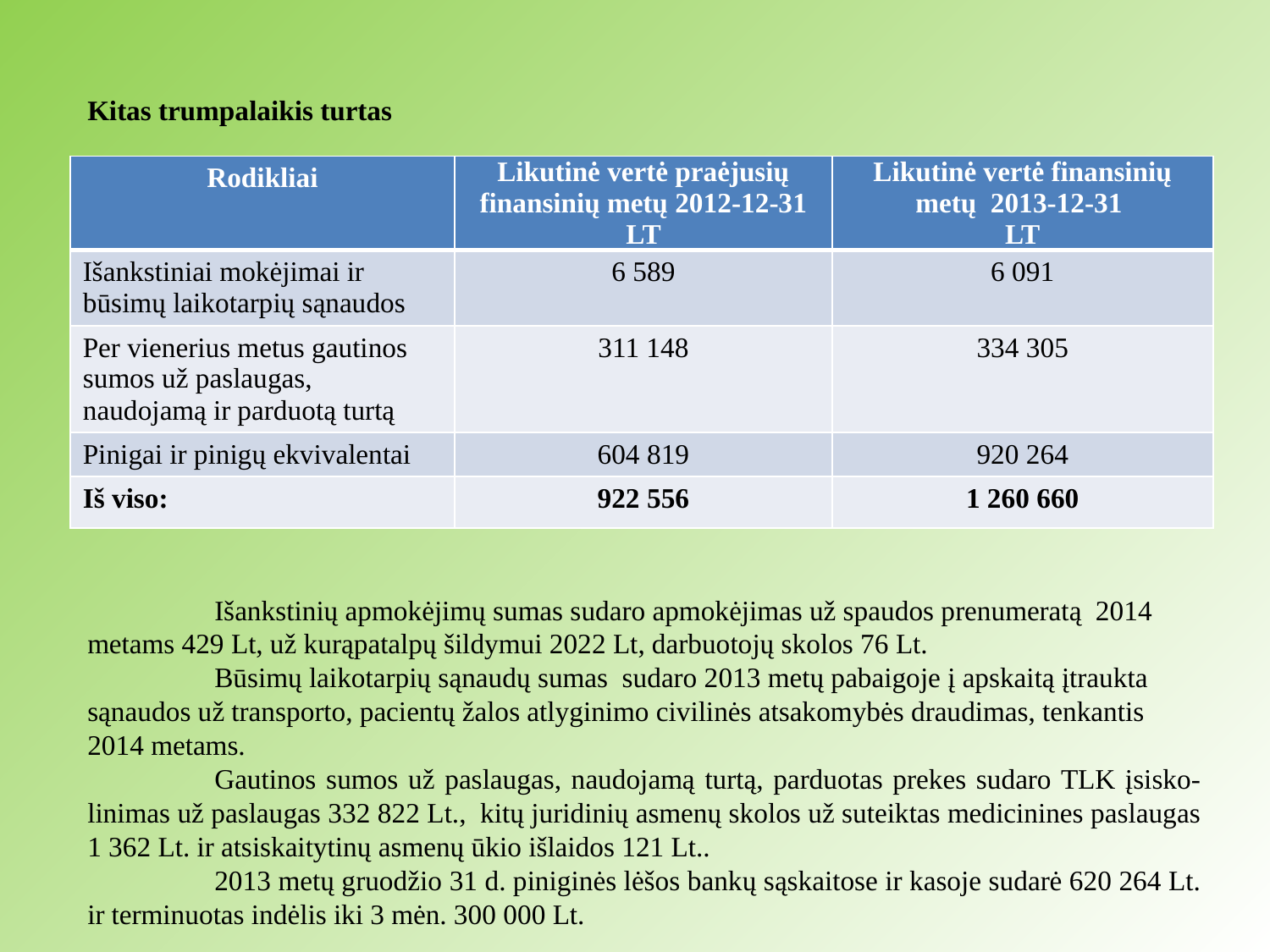

Kitas trumpalaikis turtas
| Rodikliai | Likutinė vertė praėjusių finansinių metų 2012-12-31 LT | Likutinė vertė finansinių metų 2013-12-31 LT |
| --- | --- | --- |
| Išankstiniai mokėjimai ir būsimų laikotarpių sąnaudos | 6 589 | 6 091 |
| Per vienerius metus gautinos sumos už paslaugas, naudojamą ir parduotą turtą | 311 148 | 334 305 |
| Pinigai ir pinigų ekvivalentai | 604 819 | 920 264 |
| Iš viso: | 922 556 | 1 260 660 |
	Išankstinių apmokėjimų sumas sudaro apmokėjimas už spaudos prenumeratą  2014 metams 429 Lt, už kurąpatalpų šildymui 2022 Lt, darbuotojų skolos 76 Lt.
	Būsimų laikotarpių sąnaudų sumas  sudaro 2013 metų pabaigoje į apskaitą įtraukta sąnaudos už transporto, pacientų žalos atlyginimo civilinės atsakomybės draudimas, tenkantis 2014 metams.
	Gautinos sumos už paslaugas, naudojamą turtą, parduotas prekes sudaro TLK įsisko-linimas už paslaugas 332 822 Lt.,  kitų juridinių asmenų skolos už suteiktas medicinines paslaugas 1 362 Lt. ir atsiskaitytinų asmenų ūkio išlaidos 121 Lt..
	2013 metų gruodžio 31 d. piniginės lėšos bankų sąskaitose ir kasoje sudarė 620 264 Lt. ir terminuotas indėlis iki 3 mėn. 300 000 Lt.